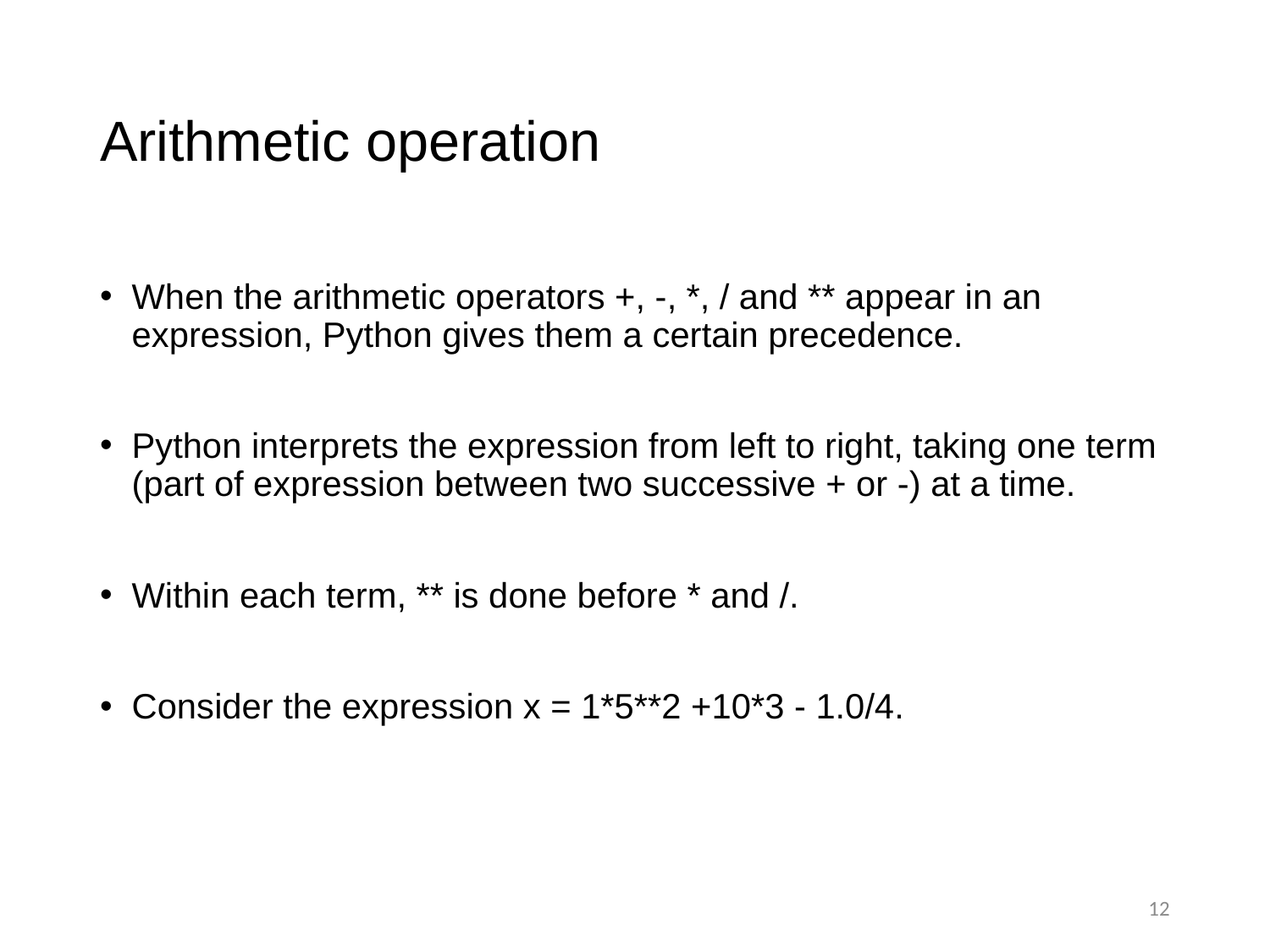

# Arithmetic operation
When the arithmetic operators +, -, *, / and ** appear in an expression, Python gives them a certain precedence.

Python interprets the expression from left to right, taking one term (part of expression between two successive + or -) at a time.

Within each term, ** is done before * and /.

Consider the expression x = 1*5**2 +10*3 - 1.0/4.
12